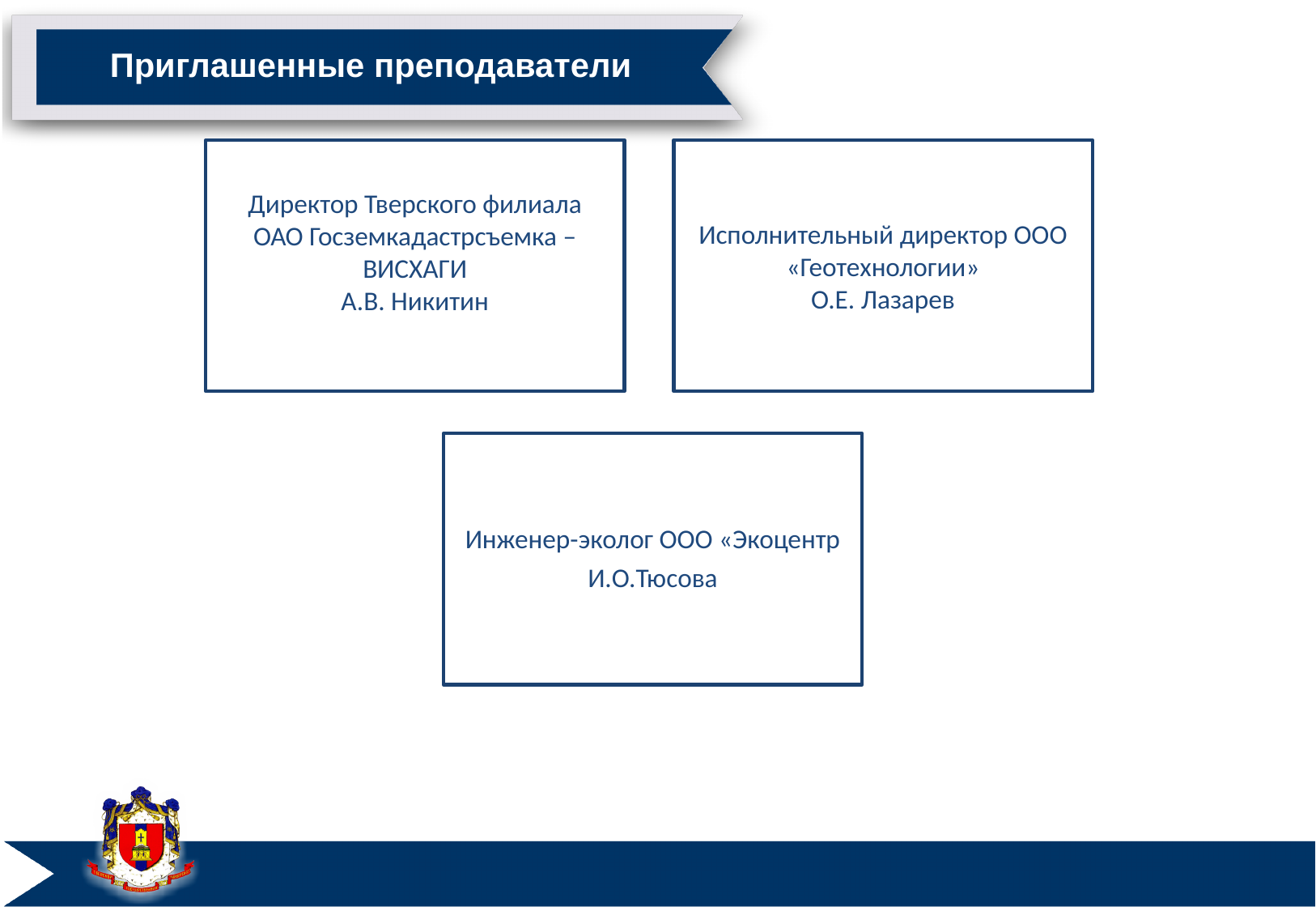

# Приглашенные преподаватели

Директор Тверского филиала
ОАО Госземкадастрсъемка – ВИСХАГИ
А.В. Никитин

Исполнительный директор ООО «Геотехнологии»
О.Е. Лазарев
Инженер-эколог ООО «Экоцентр
И.О.Тюсова